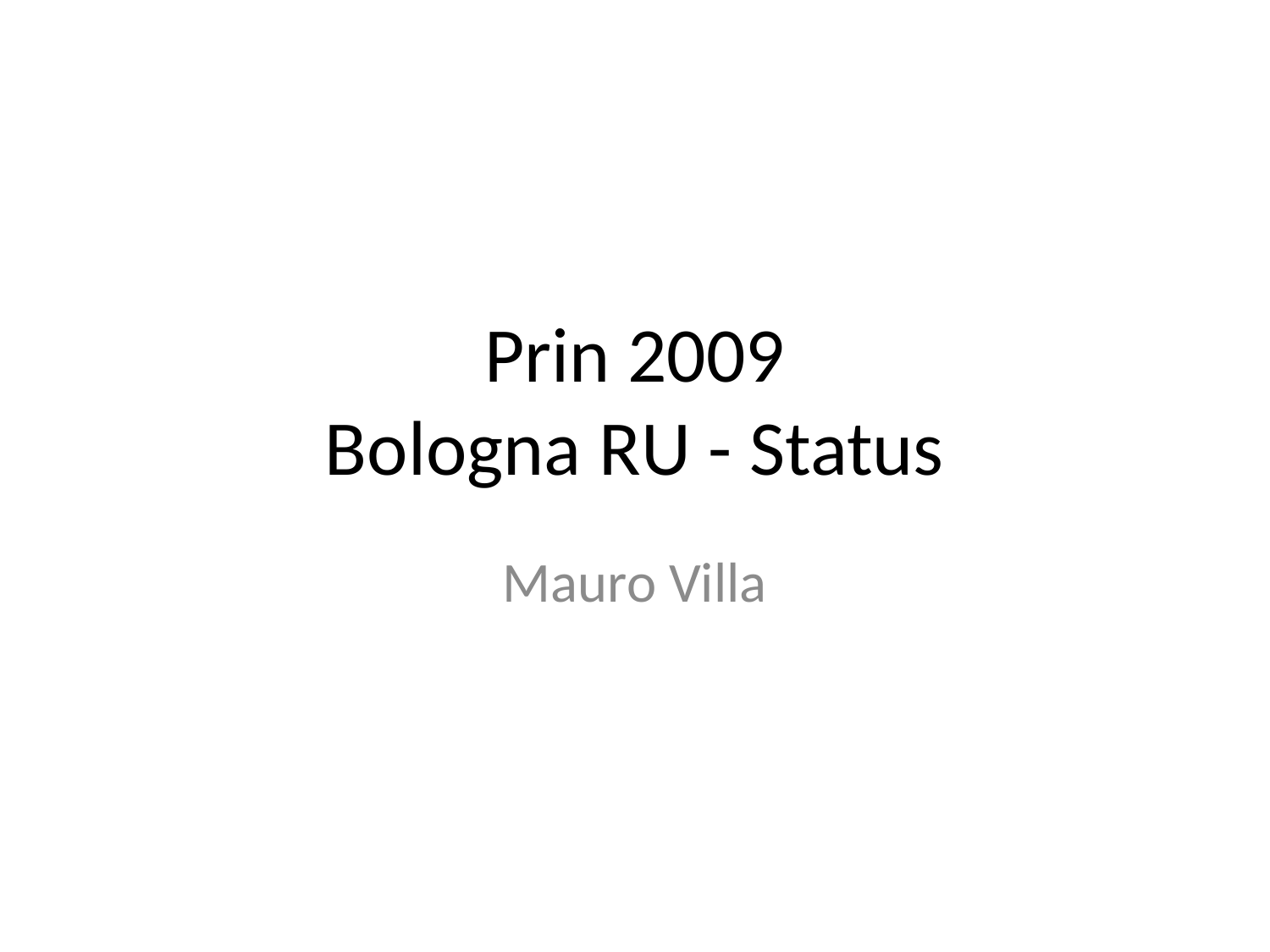

# Prin 2009 Bologna RU - Status
Mauro Villa